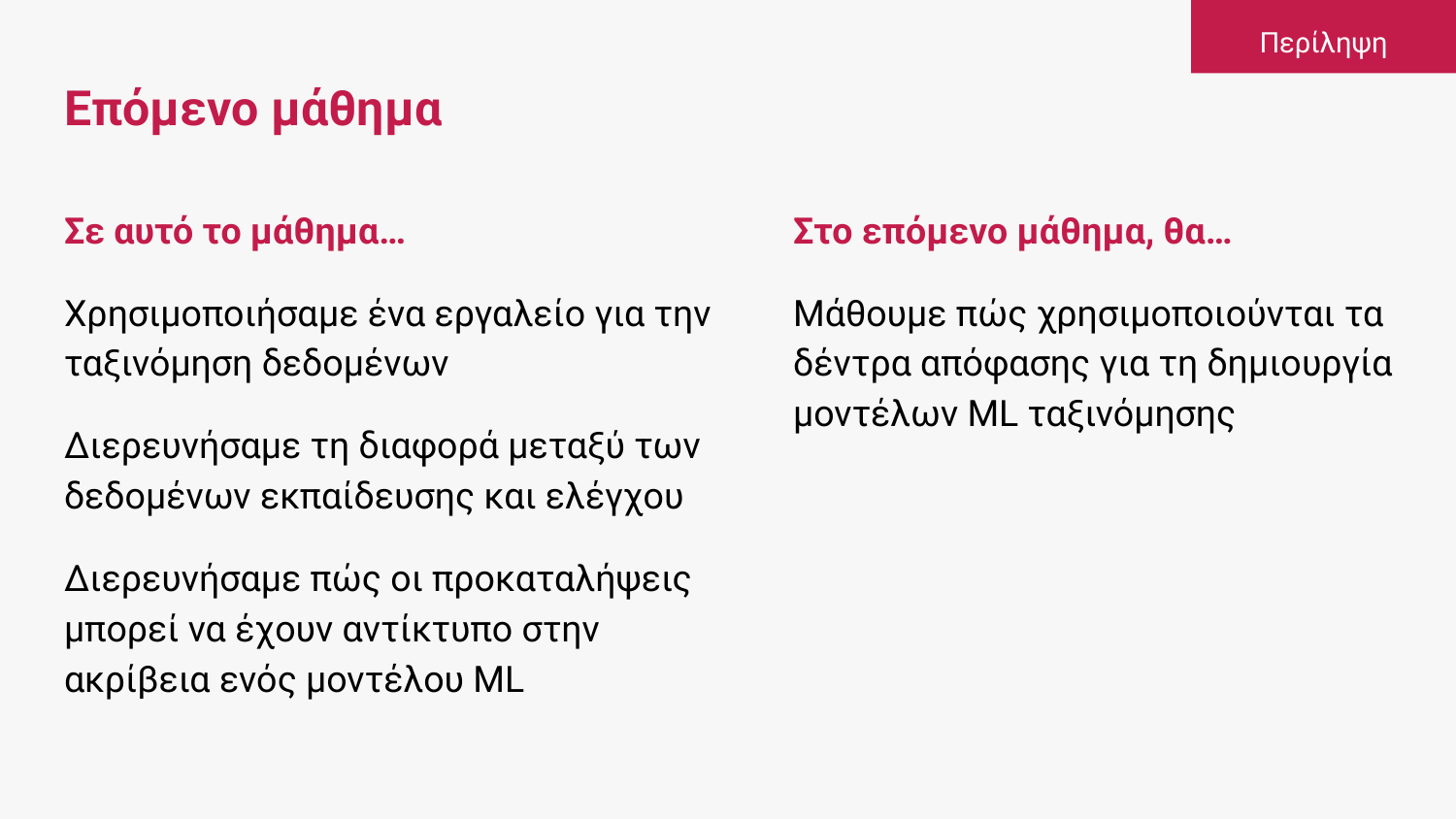

Περίληψη
# Επόμενο μάθημα
Στο επόμενο μάθημα, θα…
Μάθουμε πώς χρησιμοποιούνται τα δέντρα απόφασης για τη δημιουργία μοντέλων ML ταξινόμησης

Σε αυτό το μάθημα…
Χρησιμοποιήσαμε ένα εργαλείο για την ταξινόμηση δεδομένων
Διερευνήσαμε τη διαφορά μεταξύ των δεδομένων εκπαίδευσης και ελέγχου
Διερευνήσαμε πώς οι προκαταλήψεις μπορεί να έχουν αντίκτυπο στην ακρίβεια ενός μοντέλου ML